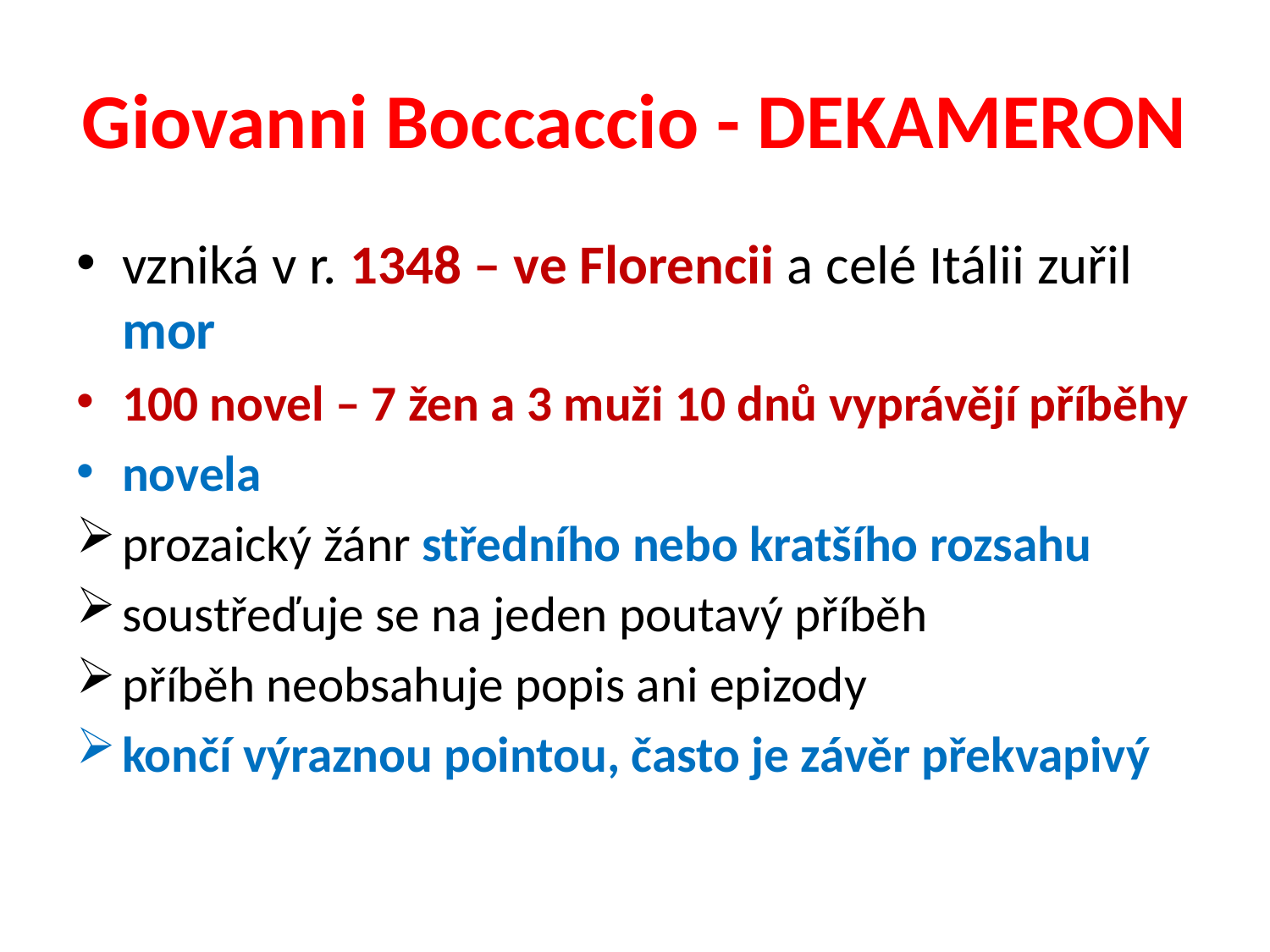

# Giovanni Boccaccio - DEKAMERON
vzniká v r. 1348 – ve Florencii a celé Itálii zuřil mor
100 novel – 7 žen a 3 muži 10 dnů vyprávějí příběhy
novela
prozaický žánr středního nebo kratšího rozsahu
soustřeďuje se na jeden poutavý příběh
příběh neobsahuje popis ani epizody
končí výraznou pointou, často je závěr překvapivý